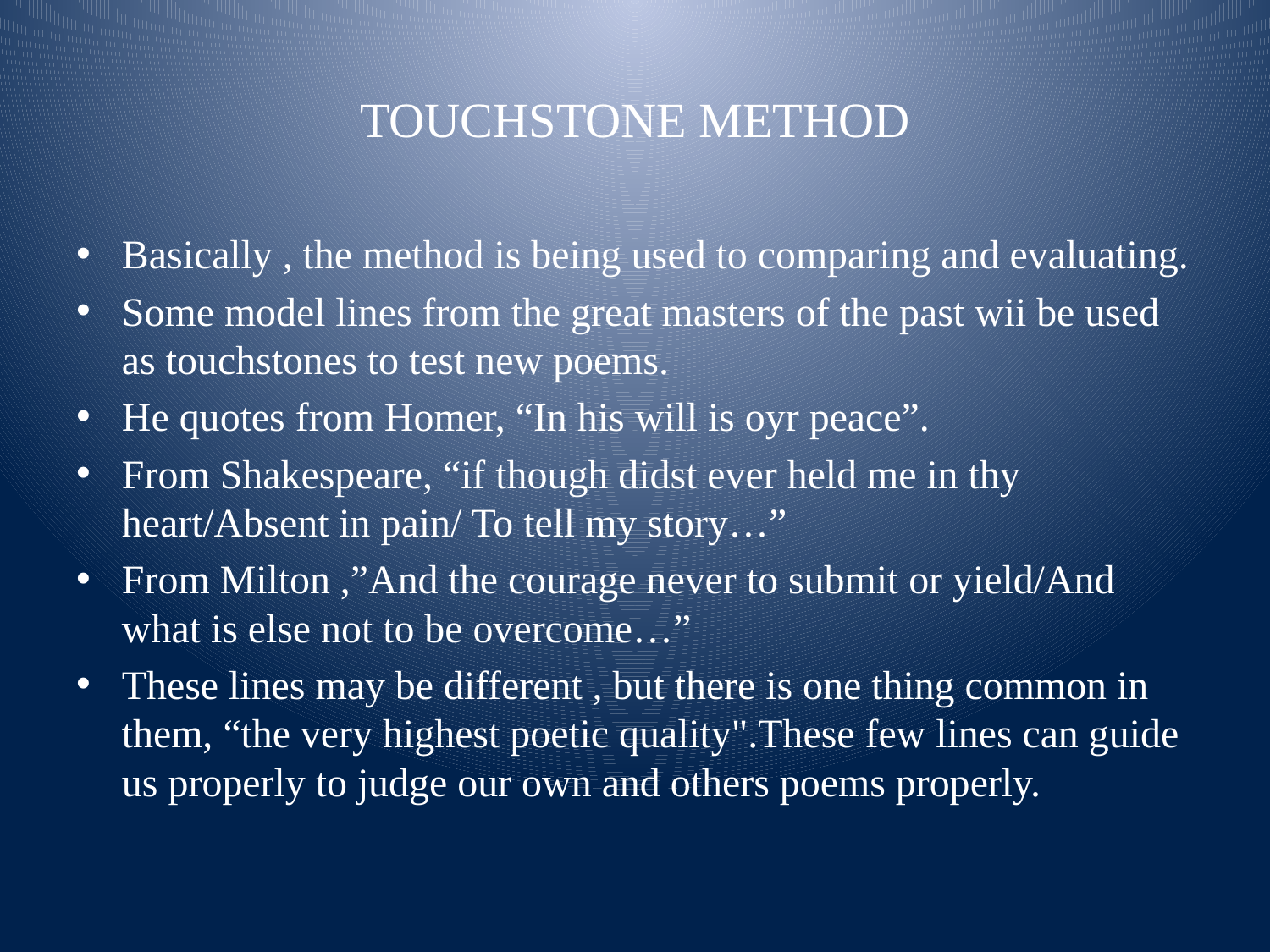

# TOUCHSTONE METHOD
Basically , the method is being used to comparing and evaluating.
Some model lines from the great masters of the past wii be used as touchstones to test new poems.
He quotes from Homer, “In his will is oyr peace”.
From Shakespeare, “if though didst ever held me in thy heart/Absent in pain/ To tell my story…”
From Milton ,”And the courage never to submit or yield/And what is else not to be overcome…”
These lines may be different , but there is one thing common in them, “the very highest poetic quality".These few lines can guide us properly to judge our own and others poems properly.